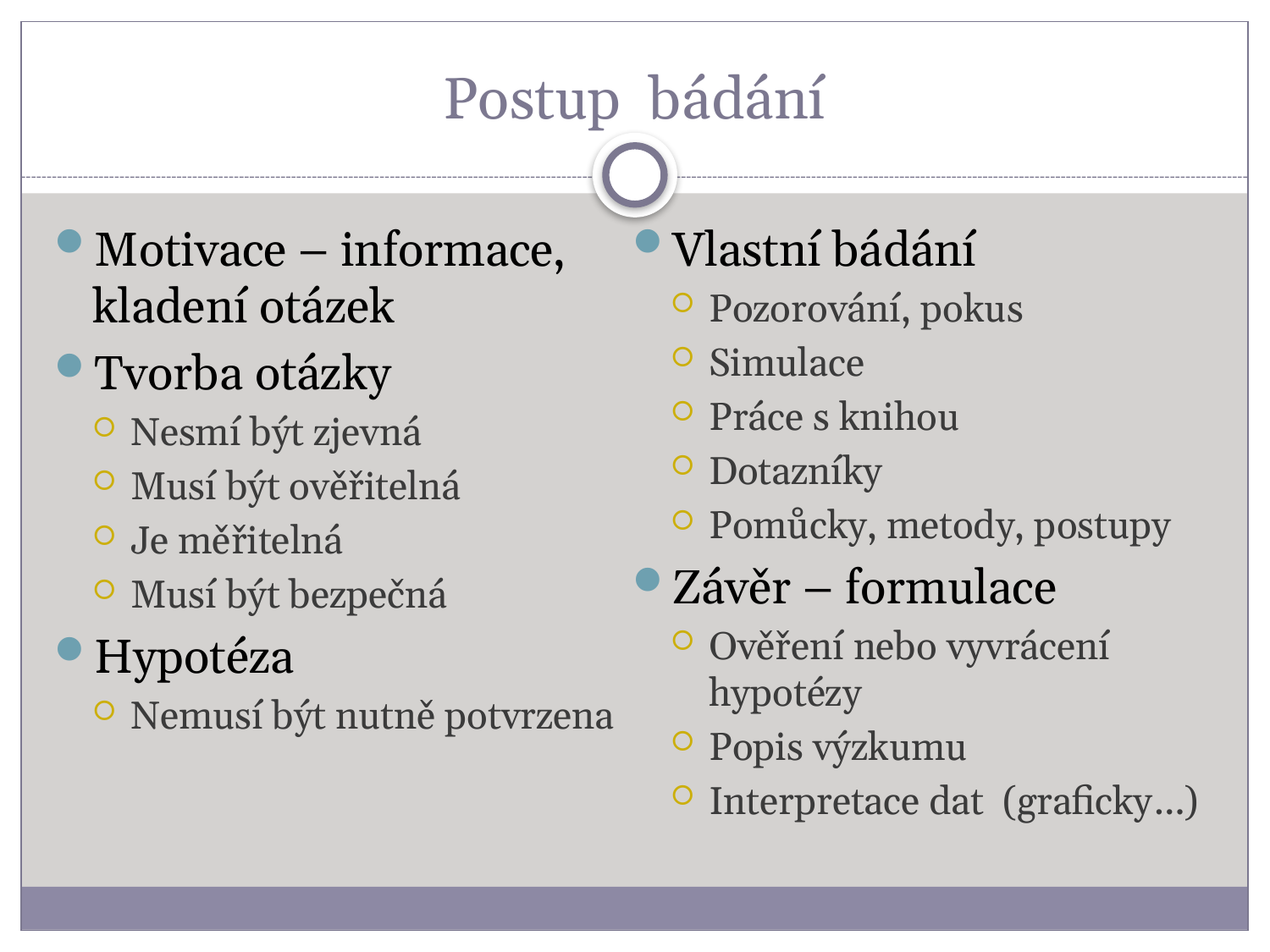

# Postup  bádání
Motivace – informace, kladení otázek
Tvorba otázky
Nesmí být zjevná
Musí být ověřitelná
Je měřitelná
Musí být bezpečná
Hypotéza
Nemusí být nutně potvrzena

Vlastní bádání
Pozorování, pokus
Simulace
Práce s knihou
Dotazníky
Pomůcky, metody, postupy
Závěr – formulace
Ověření nebo vyvrácení hypotézy
Popis výzkumu
Interpretace dat  (graficky…)